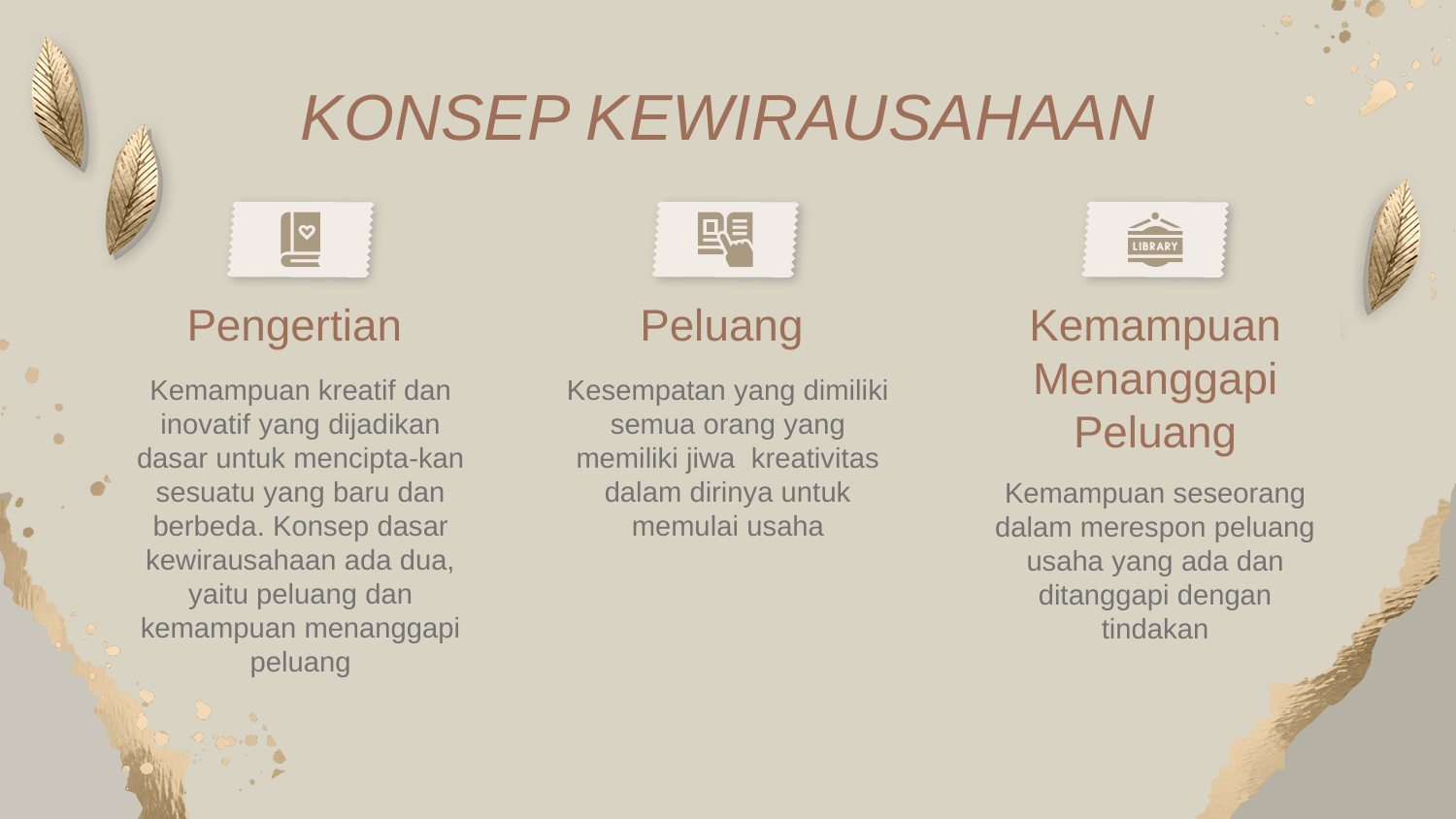

KONSEP KEWIRAUSAHAAN

# Pengertian
Peluang
Kemampuan Menanggapi Peluang
Kemampuan kreatif dan inovatif yang dijadikan dasar untuk mencipta-kan sesuatu yang baru dan berbeda. Konsep dasar kewirausahaan ada dua, yaitu peluang dan kemampuan menanggapi peluang
Kesempatan yang dimiliki semua orang yang memiliki jiwa  kreativitas dalam dirinya untuk memulai usaha
Kemampuan seseorang dalam merespon peluang usaha yang ada dan ditanggapi dengan tindakan